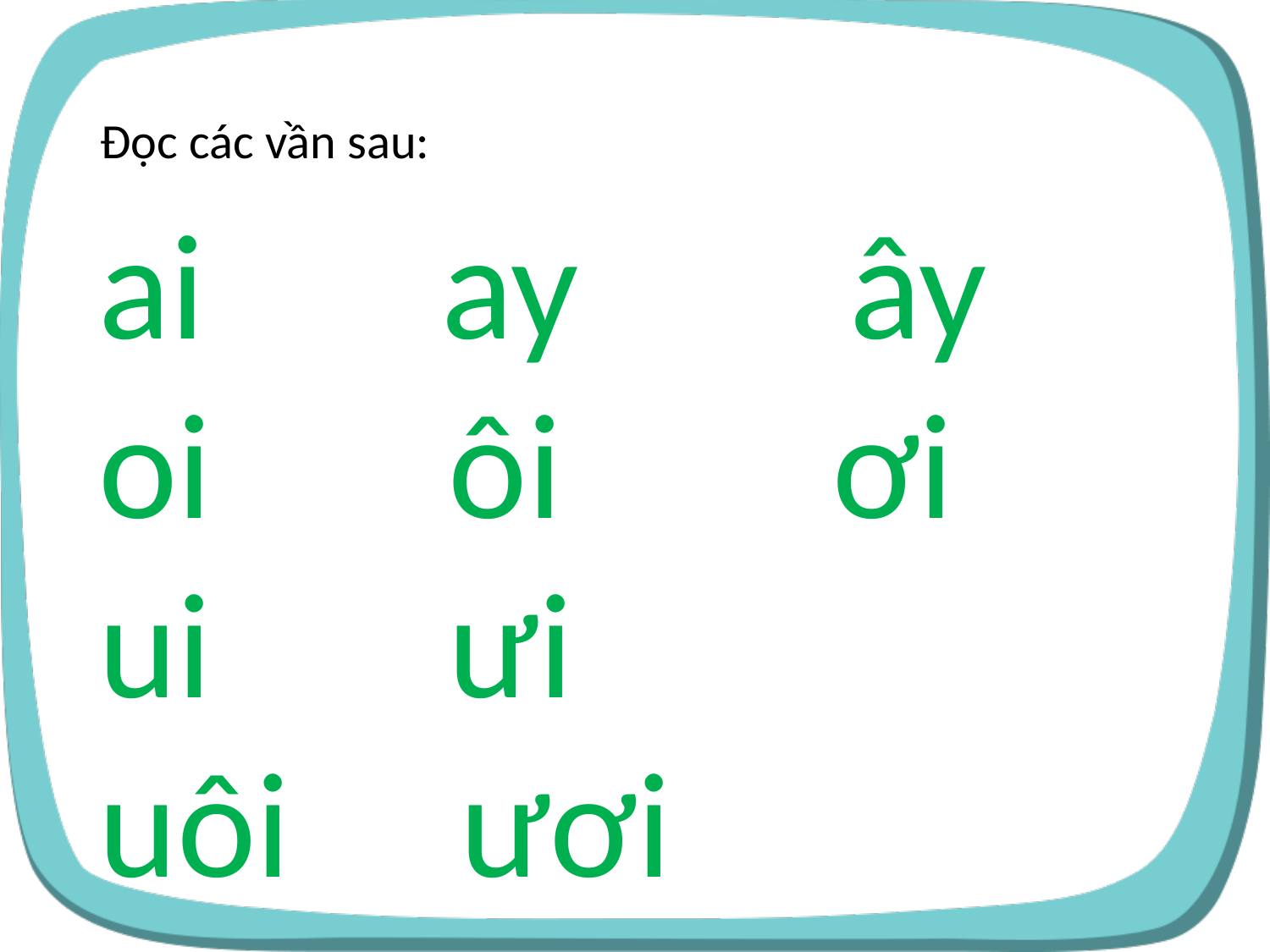

# Đọc các vần sau:
ai       ay        ây
oi       ôi        ơi
ui       ưi
uôi     ươi